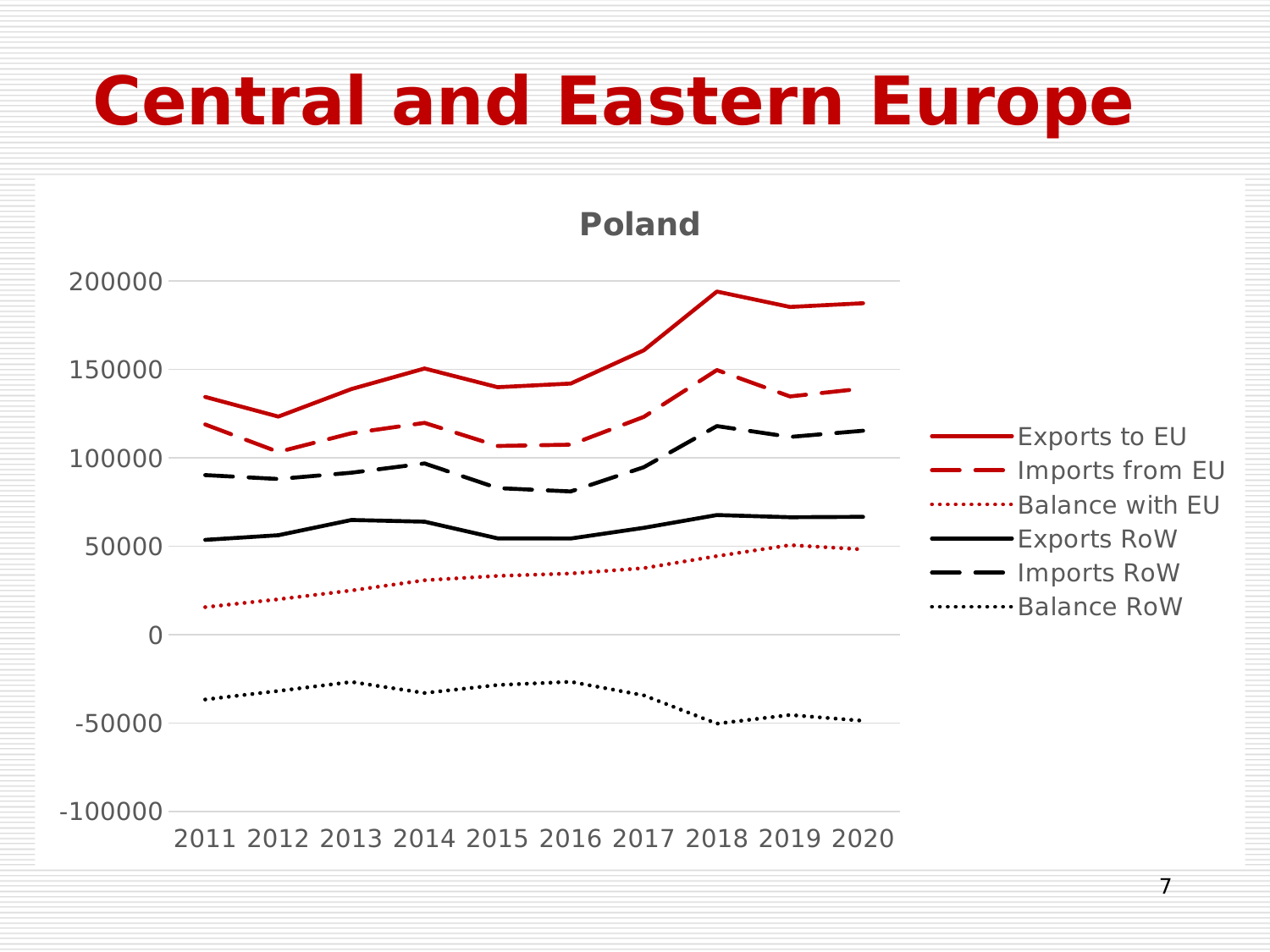

# Central and Eastern Europe

### Chart: Poland

| Category | Exports to EU | Imports from EU | Balance with EU | Exports RoW | Imports RoW | Balance RoW |
|---|---|---|---|---|---|---|
| 2011 | 134493.099698 | 118913.351593 | 15579.748105000006 | 53611.990449000004 | 90278.19483299999 | -36666.20438399998 |
| 2012 | 123368.059978 | 103363.540834 | 20004.519144000005 | 56235.539464 | 88066.57082399998 | -31831.03135999998 |
| 2013 | 138954.201313 | 113981.02705500001 | 24973.174257999985 | 64893.716446000006 | 91632.765605 | -26739.049158999987 |
| 2014 | 150582.224259 | 119812.890105 | 30769.33415400001 | 63894.56991399999 | 96874.40224 | -32979.832326 |
| 2015 | 140005.173456 | 106763.805882 | 33241.36757399999 | 54455.983814000036 | 82932.667905 | -28476.68409099996 |
| 2016 | 142077.806814 | 107487.11597 | 34590.69084400001 | 54377.462783999974 | 81030.702963 | -26653.24017900003 |
| 2017 | 160869.57519600002 | 123224.34253 | 37645.232666000025 | 60438.046105999965 | 94754.23321100001 | -34316.18710500005 |
| 2018 | 194116.68922799997 | 149685.142062 | 44431.547165999975 | 67698.57929700002 | 118014.74482600001 | -50316.16552899999 |
| 2019 | 185414.021114 | 134766.469817 | 50647.551297 | 66450.752156 | 111887.41041800001 | -45436.65826200001 |
| 2020 | 187501.76946 | 139278.347542 | 48223.42191800001 | 66667.262442 | 115382.085788 | -48714.82334599999 |
7